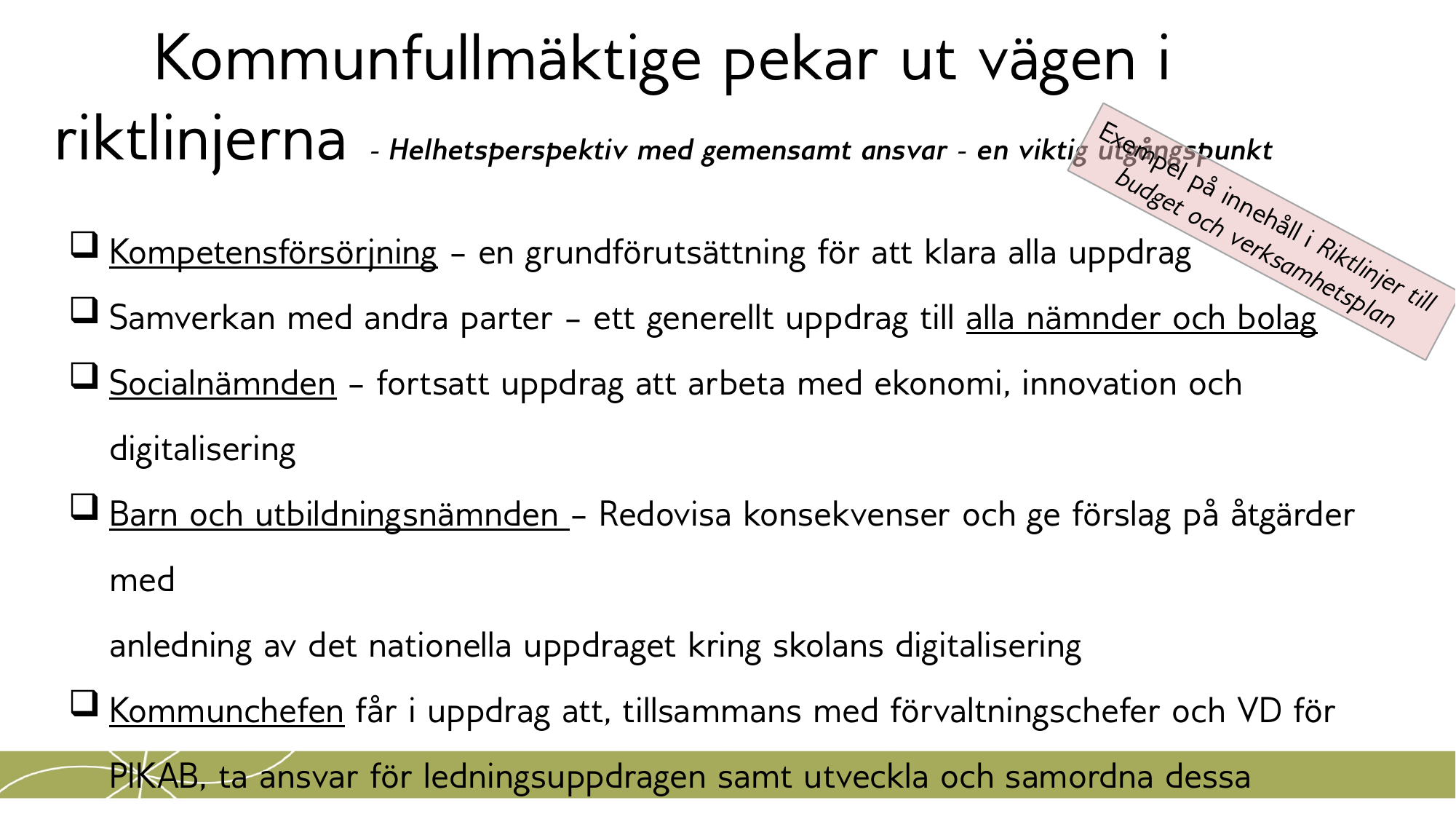

Kommunfullmäktige pekar ut vägen i riktlinjerna - Helhetsperspektiv med gemensamt ansvar - en viktig utgångspunkt
Exempel på innehåll i Riktlinjer till
budget och verksamhetsplan
Kompetensförsörjning – en grundförutsättning för att klara alla uppdrag
Samverkan med andra parter – ett generellt uppdrag till alla nämnder och bolag
Socialnämnden – fortsatt uppdrag att arbeta med ekonomi, innovation och digitalisering
Barn och utbildningsnämnden – Redovisa konsekvenser och ge förslag på åtgärder med
anledning av det nationella uppdraget kring skolans digitalisering
Kommunchefen får i uppdrag att, tillsammans med förvaltningschefer och VD för PIKAB, ta ansvar för ledningsuppdragen samt utveckla och samordna dessa